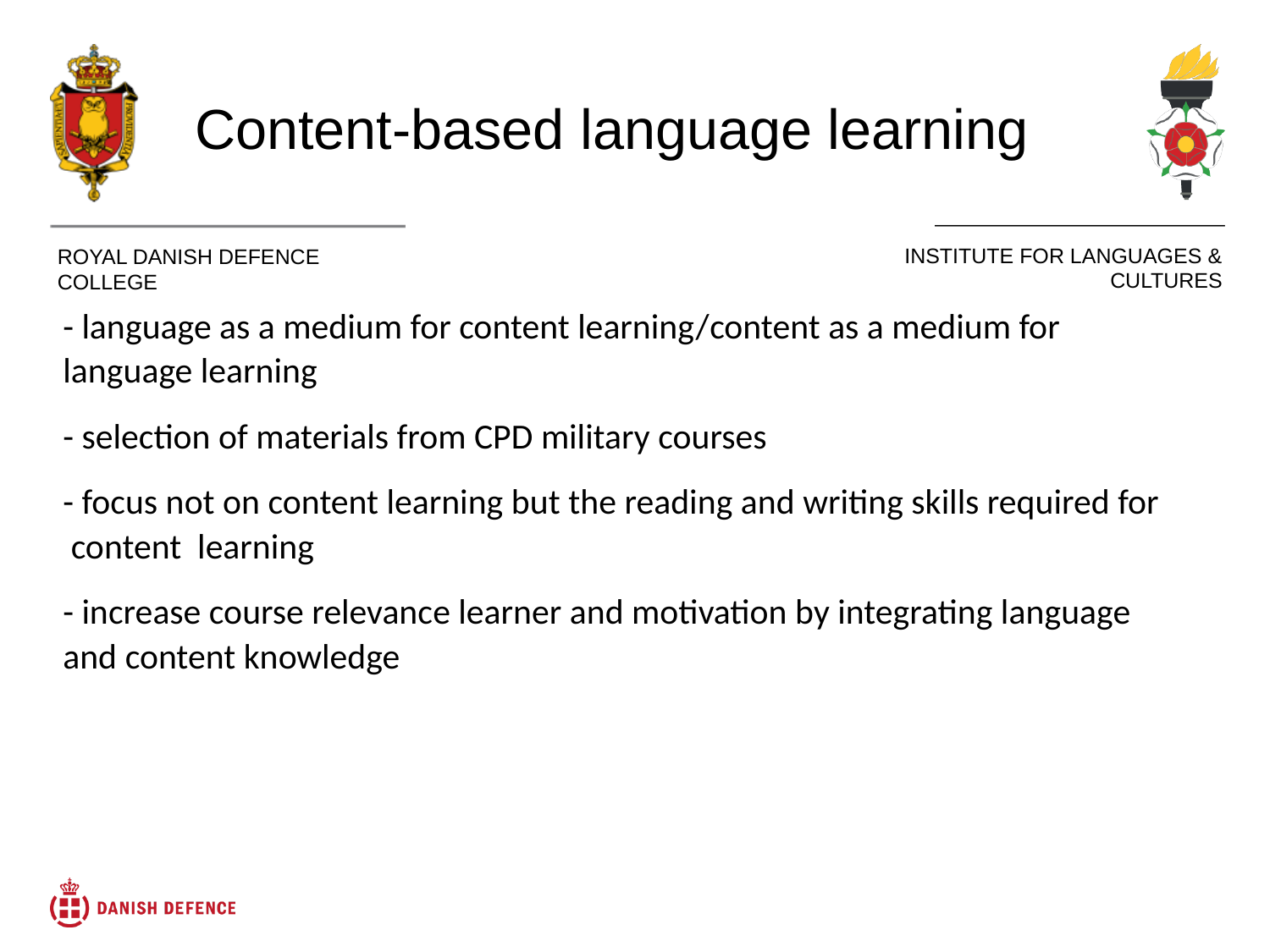

Content-based language learning
- language as a medium for content learning/content as a medium for language learning
- selection of materials from CPD military courses
- focus not on content learning but the reading and writing skills required for  content  learning
- increase course relevance learner and motivation by integrating language and content knowledge